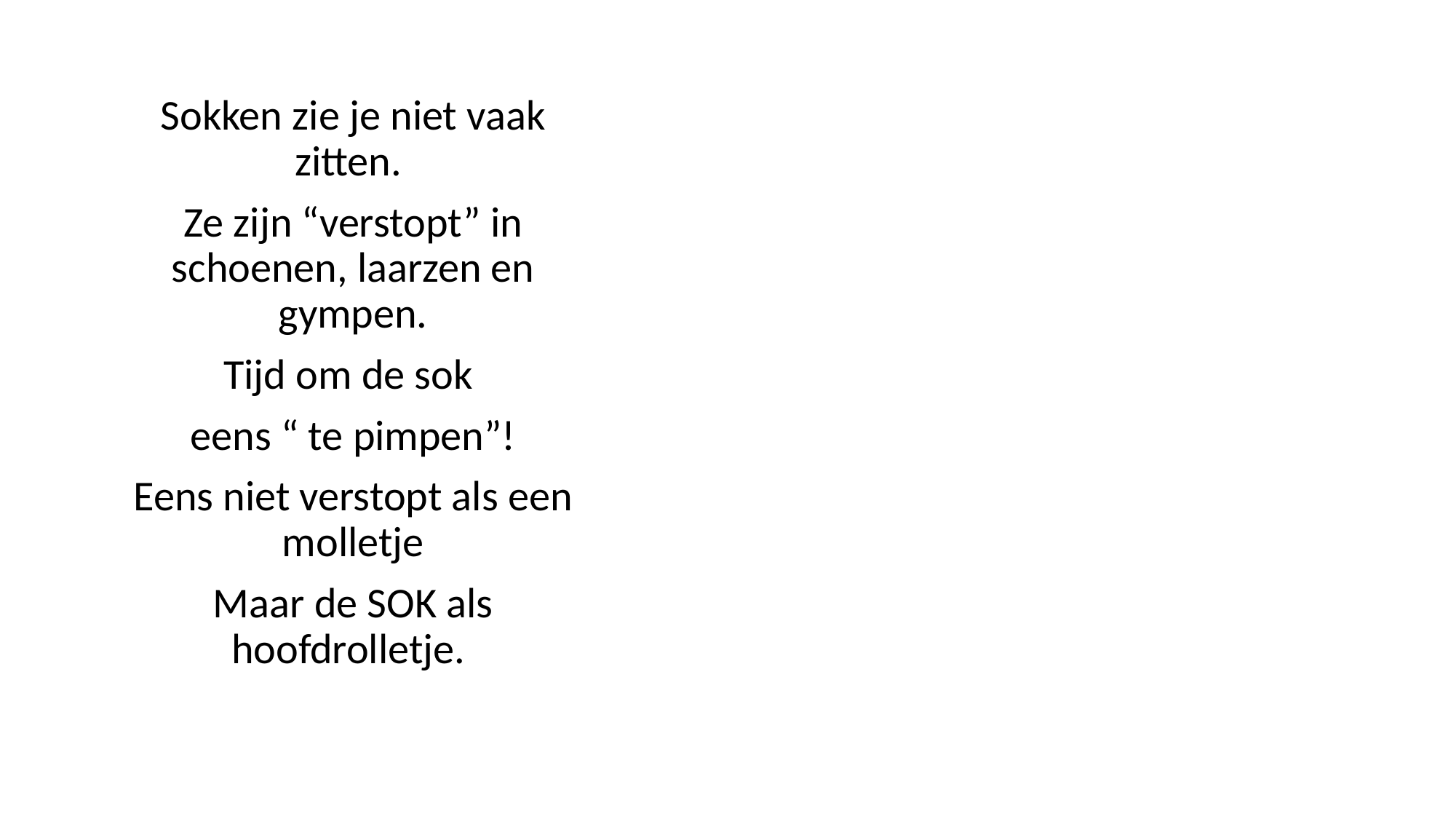

Sokken zie je niet vaak zitten.
Ze zijn “verstopt” in schoenen, laarzen en gympen.
Tijd om de sok
eens “ te pimpen”!
Eens niet verstopt als een molletje
Maar de SOK als hoofdrolletje.